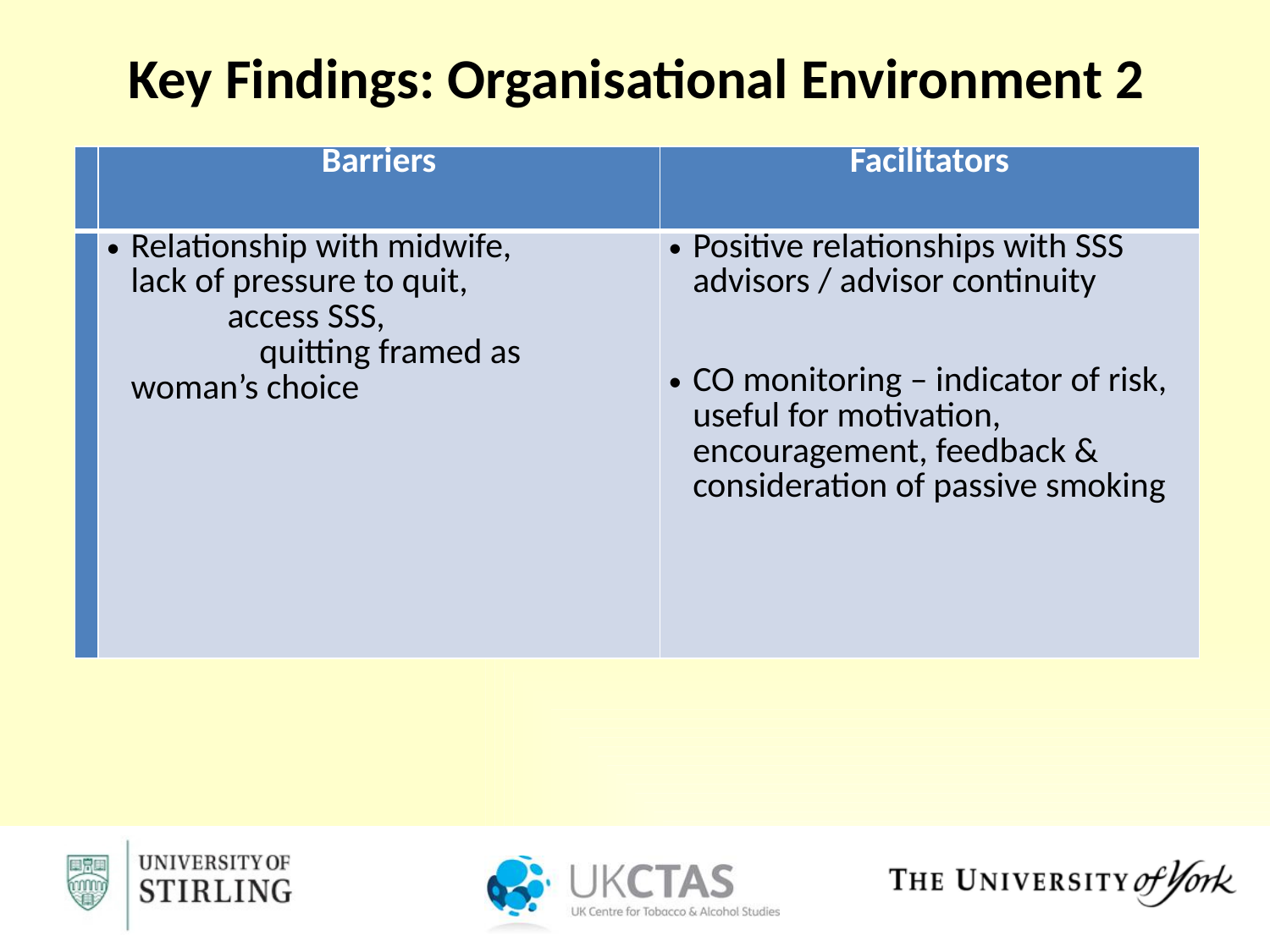

Key Findings: Organisational Environment 2
|  | Barriers | Facilitators |
| --- | --- | --- |
|  | Relationship with midwife, lack of pressure to quit, access SSS, quitting framed as woman’s choice | Positive relationships with SSS advisors / advisor continuity CO monitoring – indicator of risk, useful for motivation, encouragement, feedback & consideration of passive smoking |